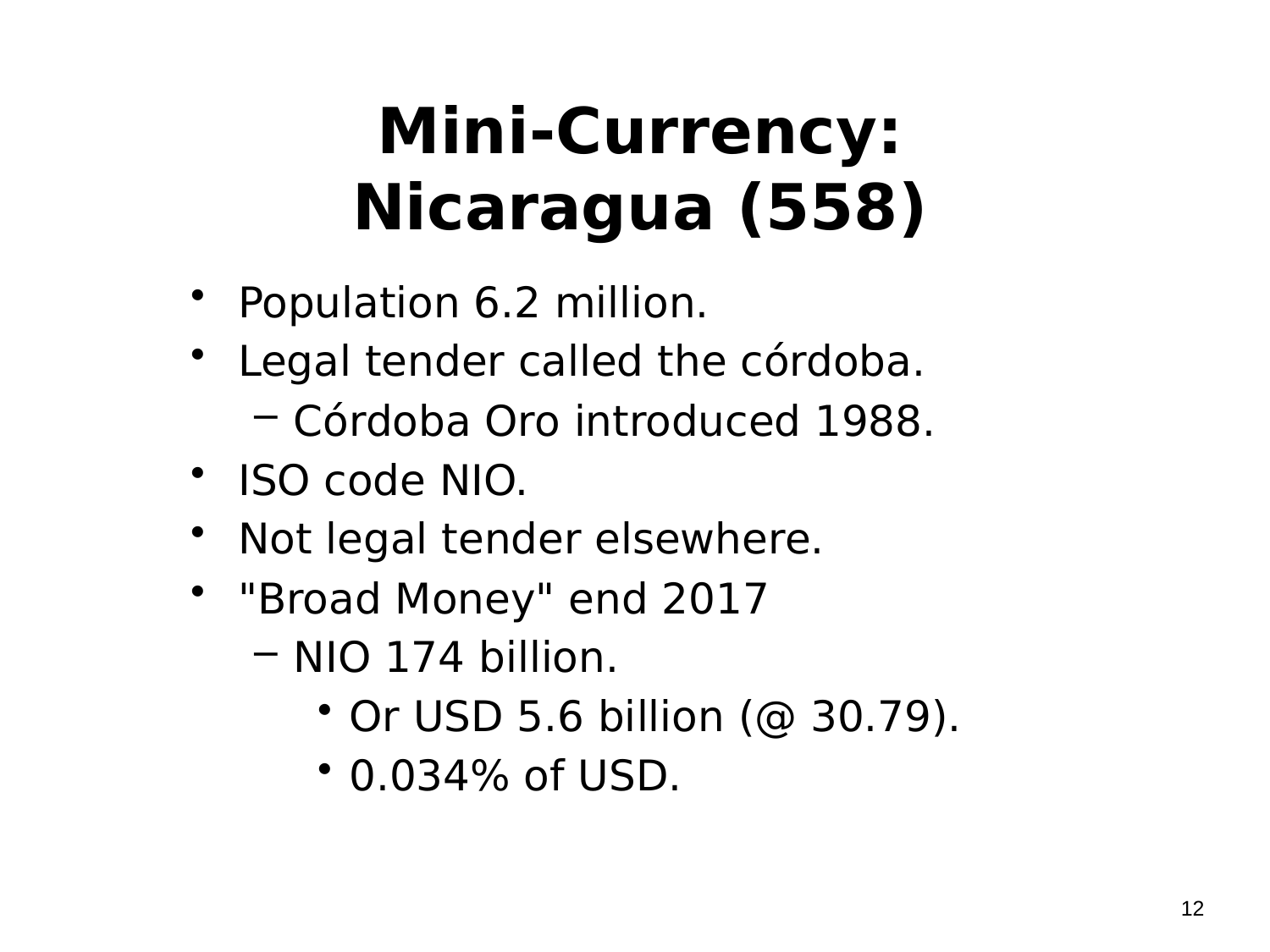

# Mini-Currency: Nicaragua (558)
Population 6.2 million.
Legal tender called the córdoba.
Córdoba Oro introduced 1988.
ISO code NIO.
Not legal tender elsewhere.
"Broad Money" end 2017
NIO 174 billion.
Or USD 5.6 billion (@ 30.79).
0.034% of USD.